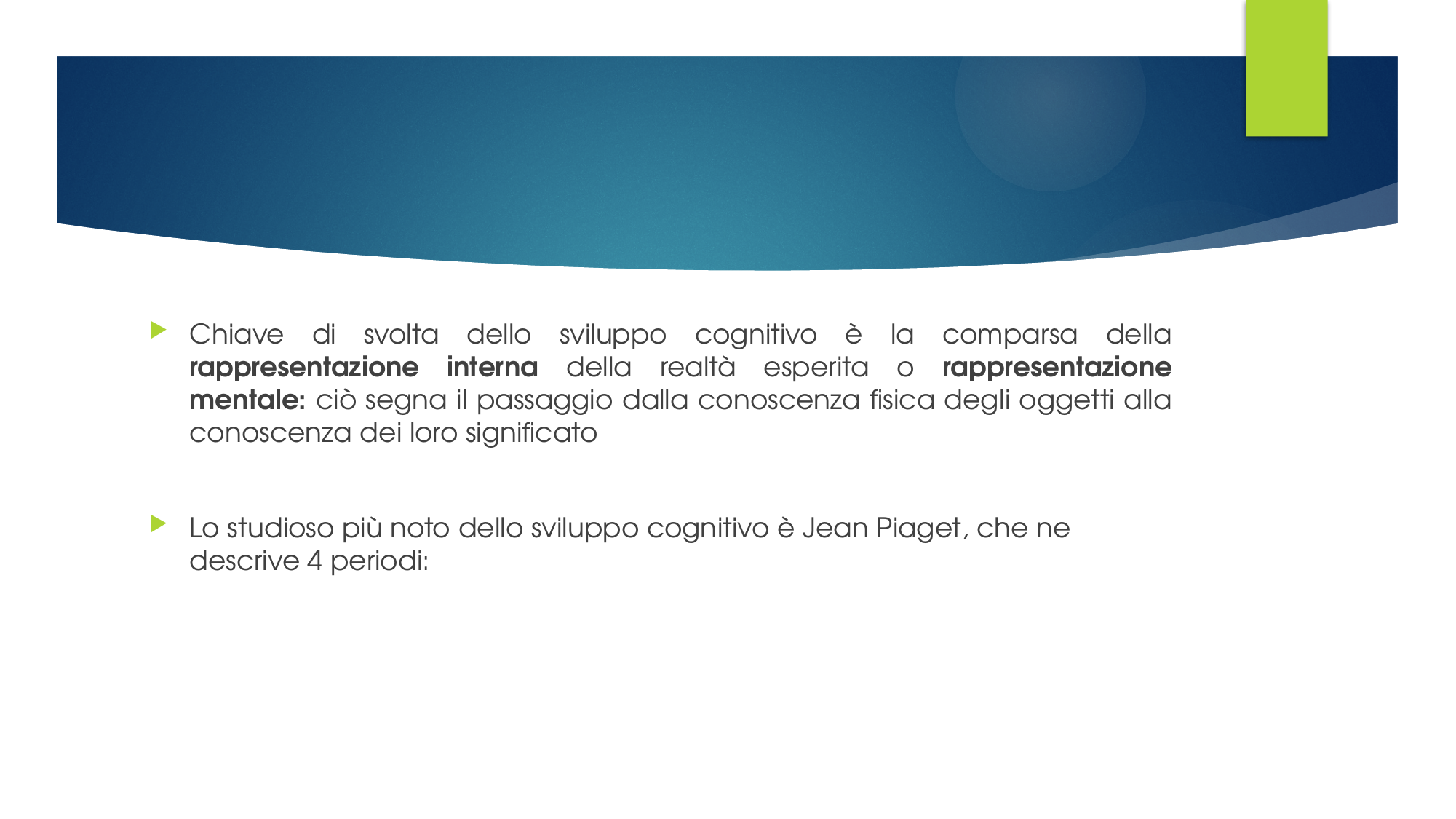

#
Chiave di svolta dello sviluppo cognitivo è la comparsa della rappresentazione interna della realtà esperita o rappresentazione mentale: ciò segna il passaggio dalla conoscenza fisica degli oggetti alla conoscenza dei loro significato

Lo studioso più noto dello sviluppo cognitivo è Jean Piaget, che ne descrive 4 periodi: